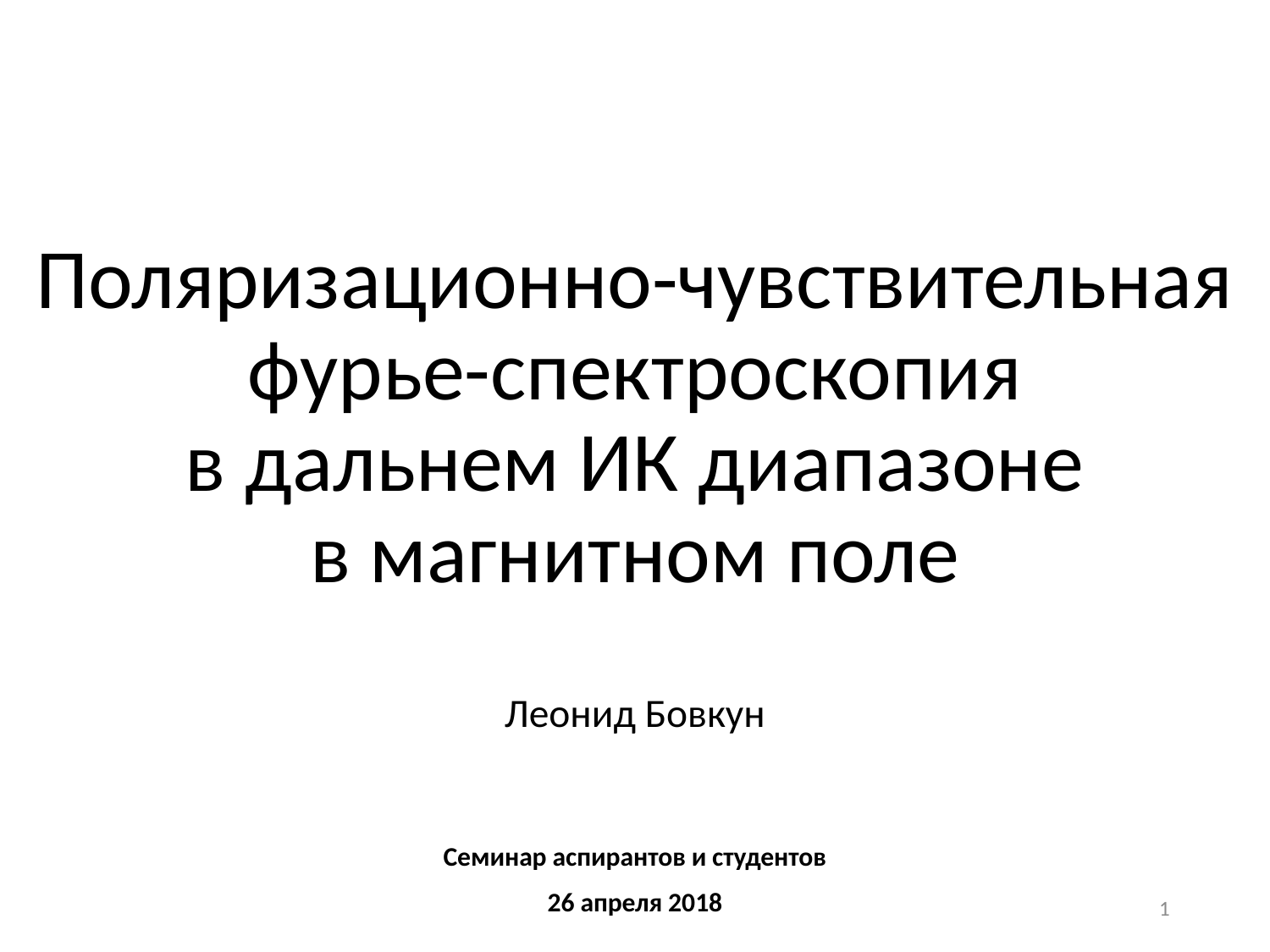

# Поляризационно-чувствительная фурье-спектроскопия в дальнем ИК диапазоне в магнитном поле
Леонид Бовкун

Семинар аспирантов и студентов
26 апреля 2018
1